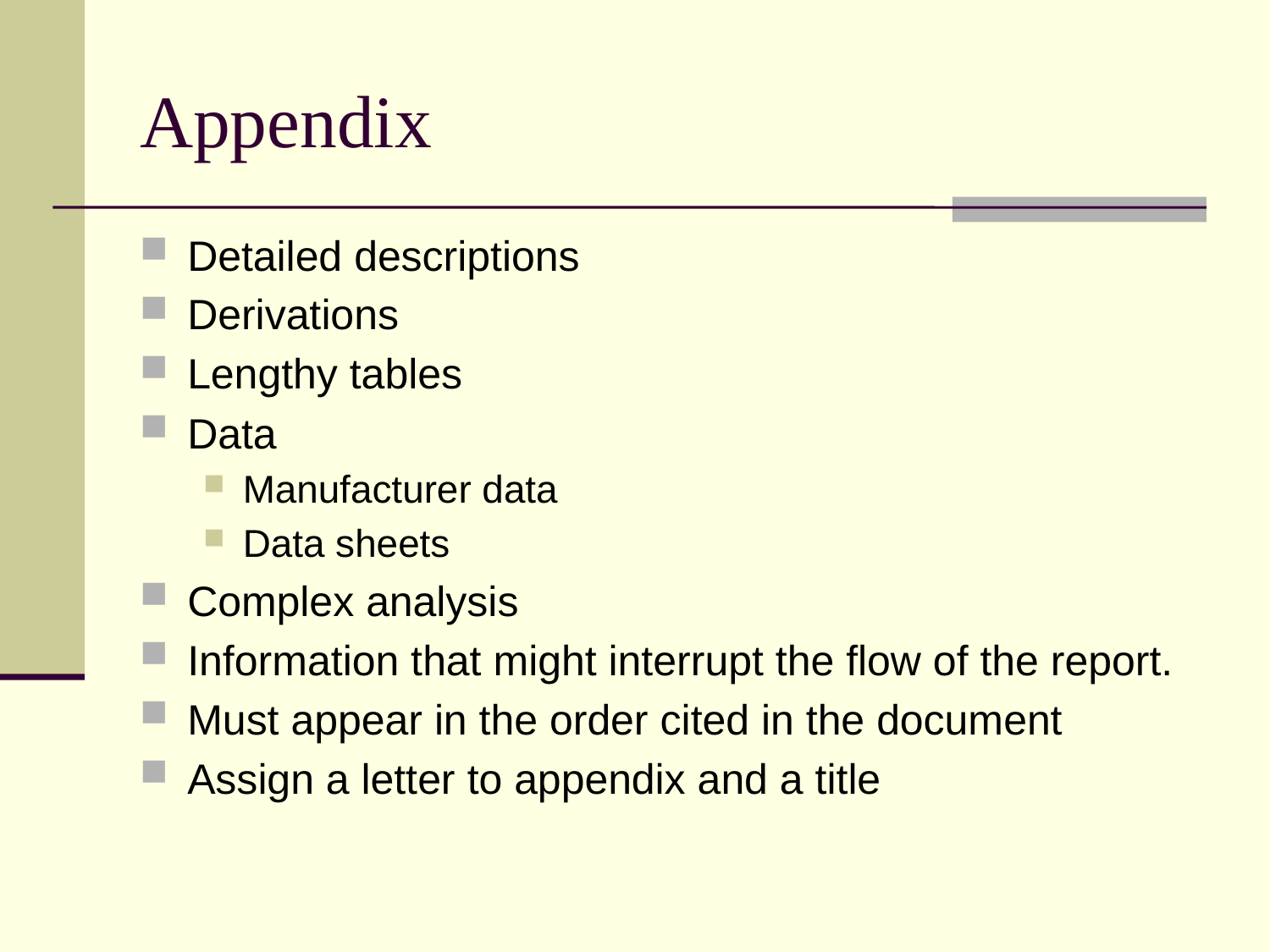

# Appendix
Detailed descriptions
Derivations
Lengthy tables
Data
Manufacturer data
Data sheets
Complex analysis
Information that might interrupt the flow of the report.
Must appear in the order cited in the document
Assign a letter to appendix and a title